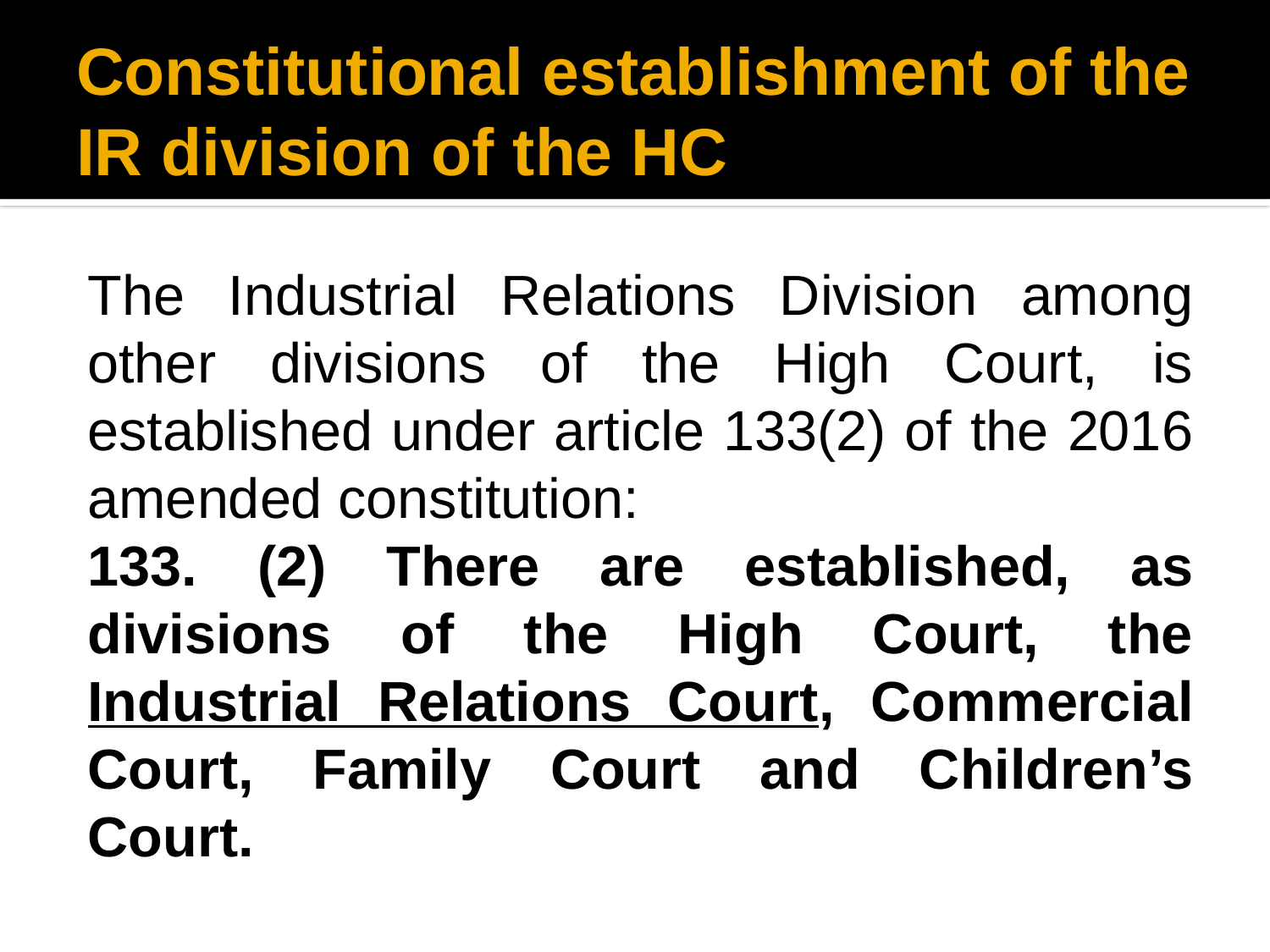

# Constitutional establishment of the IR division of the HC
The Industrial Relations Division among other divisions of the High Court, is established under article 133(2) of the 2016 amended constitution:
133. (2) There are established, as divisions of the High Court, the Industrial Relations Court, Commercial Court, Family Court and Children’s Court.